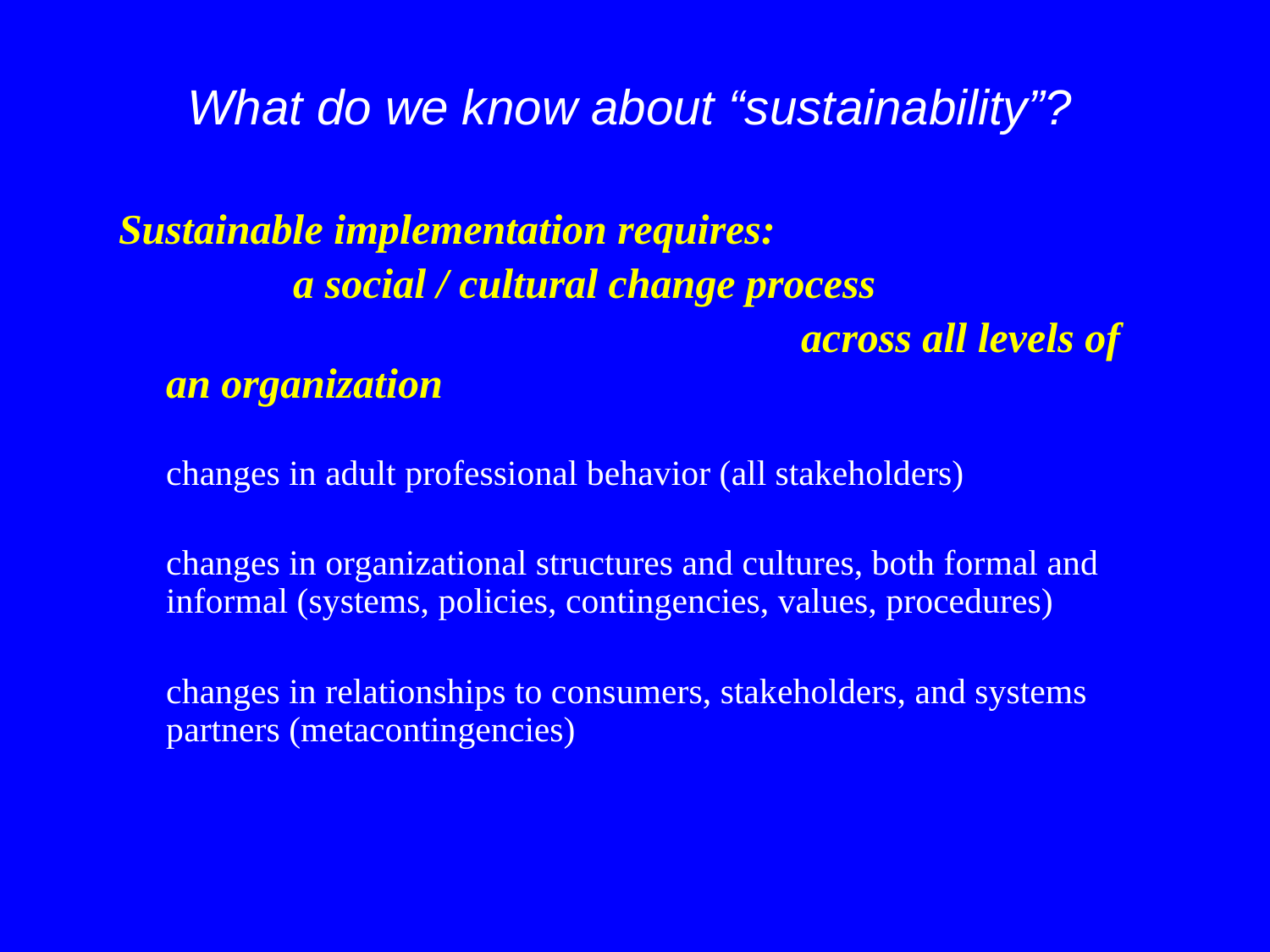

# What do we know about “sustainability”?
Sustainable implementation requires:
		a social / cultural change process
						across all levels of an organization

	changes in adult professional behavior (all stakeholders)

	changes in organizational structures and cultures, both formal and informal (systems, policies, contingencies, values, procedures)

	changes in relationships to consumers, stakeholders, and systems partners (metacontingencies)